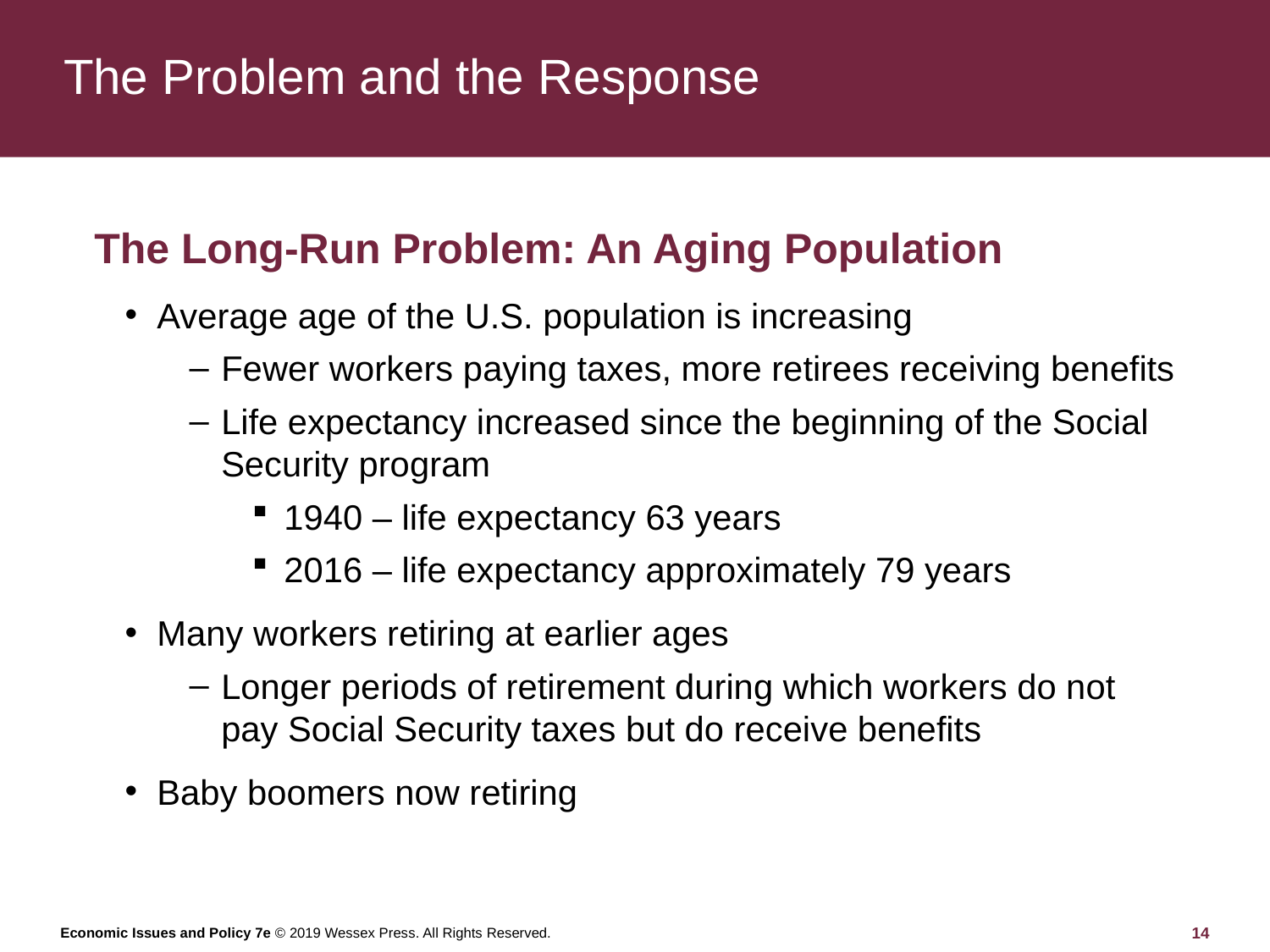

# The Problem and the Response
The Long-Run Problem: An Aging Population
Average age of the U.S. population is increasing
Fewer workers paying taxes, more retirees receiving benefits
Life expectancy increased since the beginning of the Social Security program
1940 – life expectancy 63 years
2016 – life expectancy approximately 79 years
Many workers retiring at earlier ages
Longer periods of retirement during which workers do not pay Social Security taxes but do receive benefits
Baby boomers now retiring